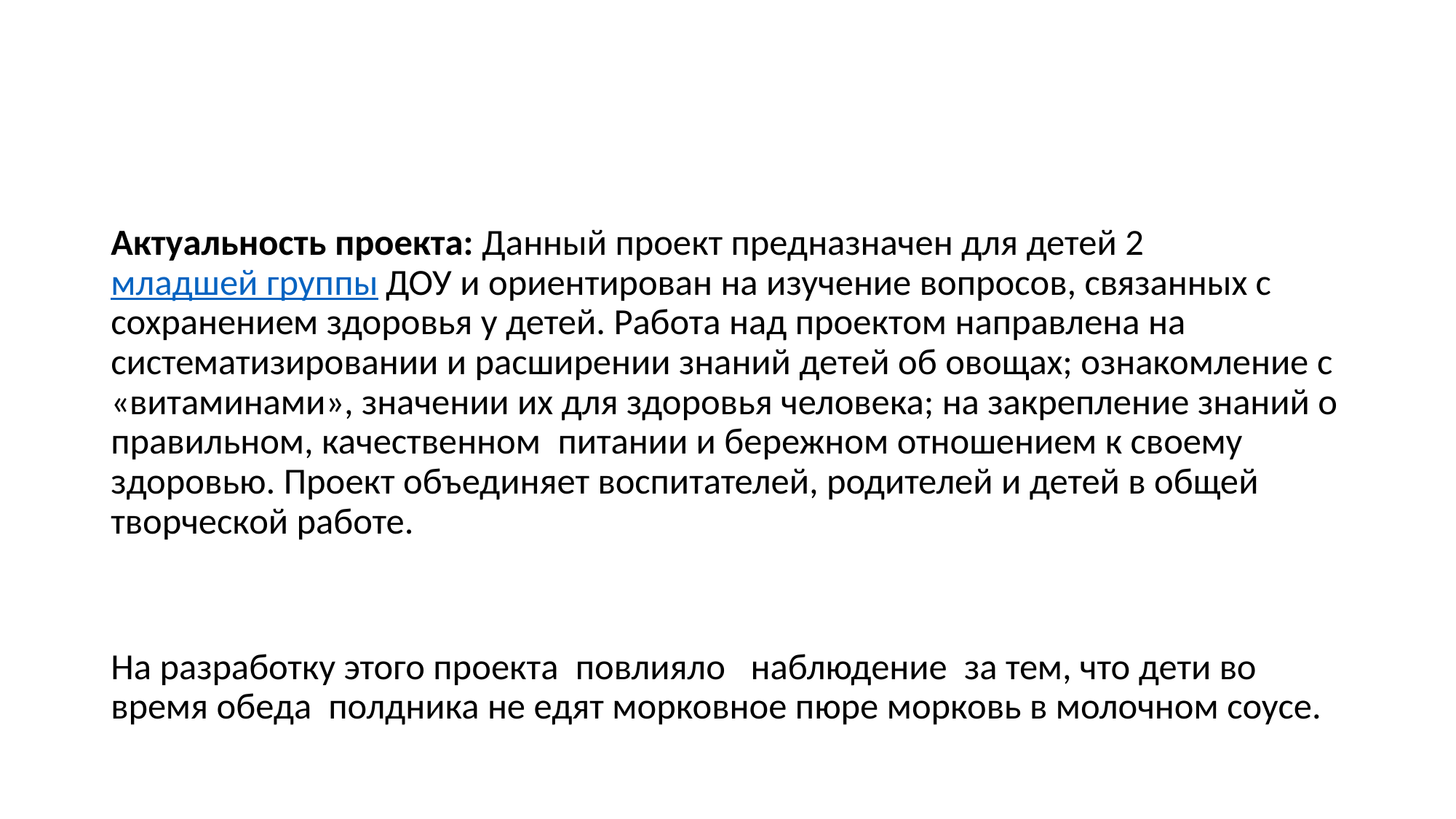

Актуальность проекта: Данный проект предназначен для детей 2 младшей группы ДОУ и ориентирован на изучение вопросов, связанных с сохранением здоровья у детей. Работа над проектом направлена на систематизировании и расширении знаний детей об овощах; ознакомление с «витаминами», значении их для здоровья человека; на закрепление знаний о правильном, качественном  питании и бережном отношением к своему здоровью. Проект объединяет воспитателей, родителей и детей в общей творческой работе.

На разработку этого проекта  повлияло   наблюдение  за тем, что дети во время обеда  полдника не едят морковное пюре морковь в молочном соусе.